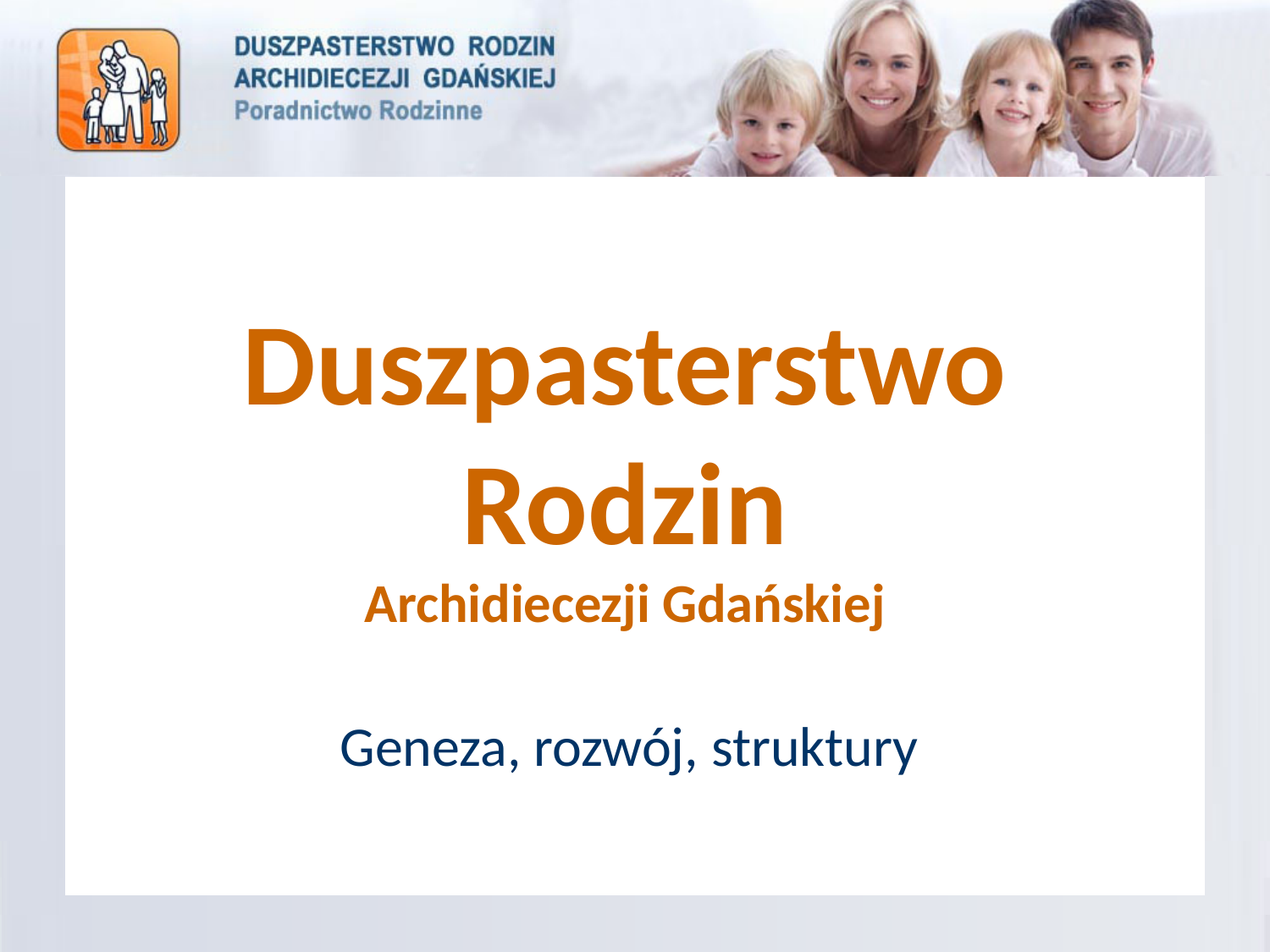

# Duszpasterstwo Rodzin Archidiecezji Gdańskiej
Geneza, rozwój, struktury